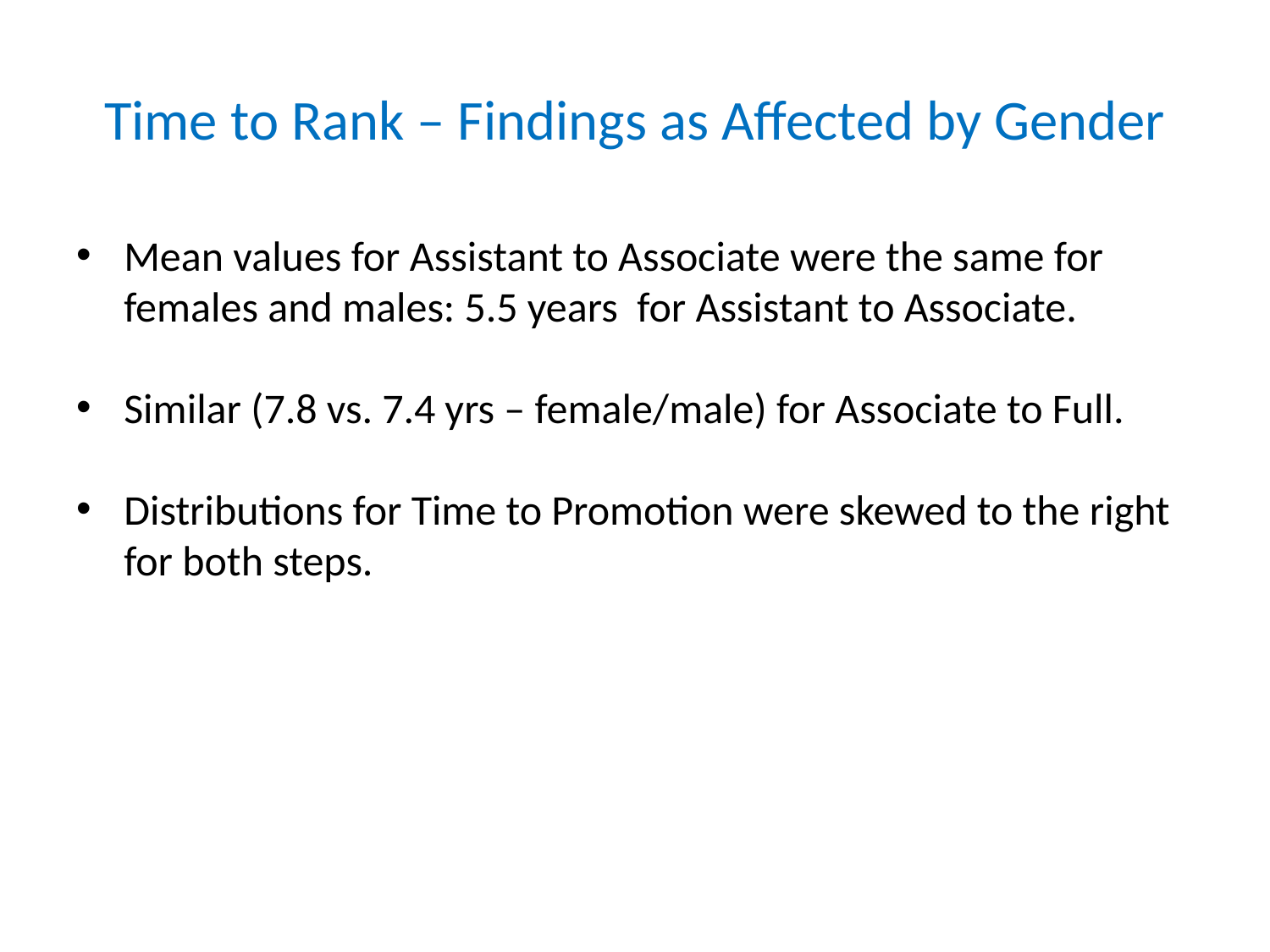

# Time to Rank – Findings as Affected by Gender
Mean values for Assistant to Associate were the same for females and males: 5.5 years  for Assistant to Associate.

Similar (7.8 vs. 7.4 yrs – female/male) for Associate to Full.

Distributions for Time to Promotion were skewed to the right for both steps.